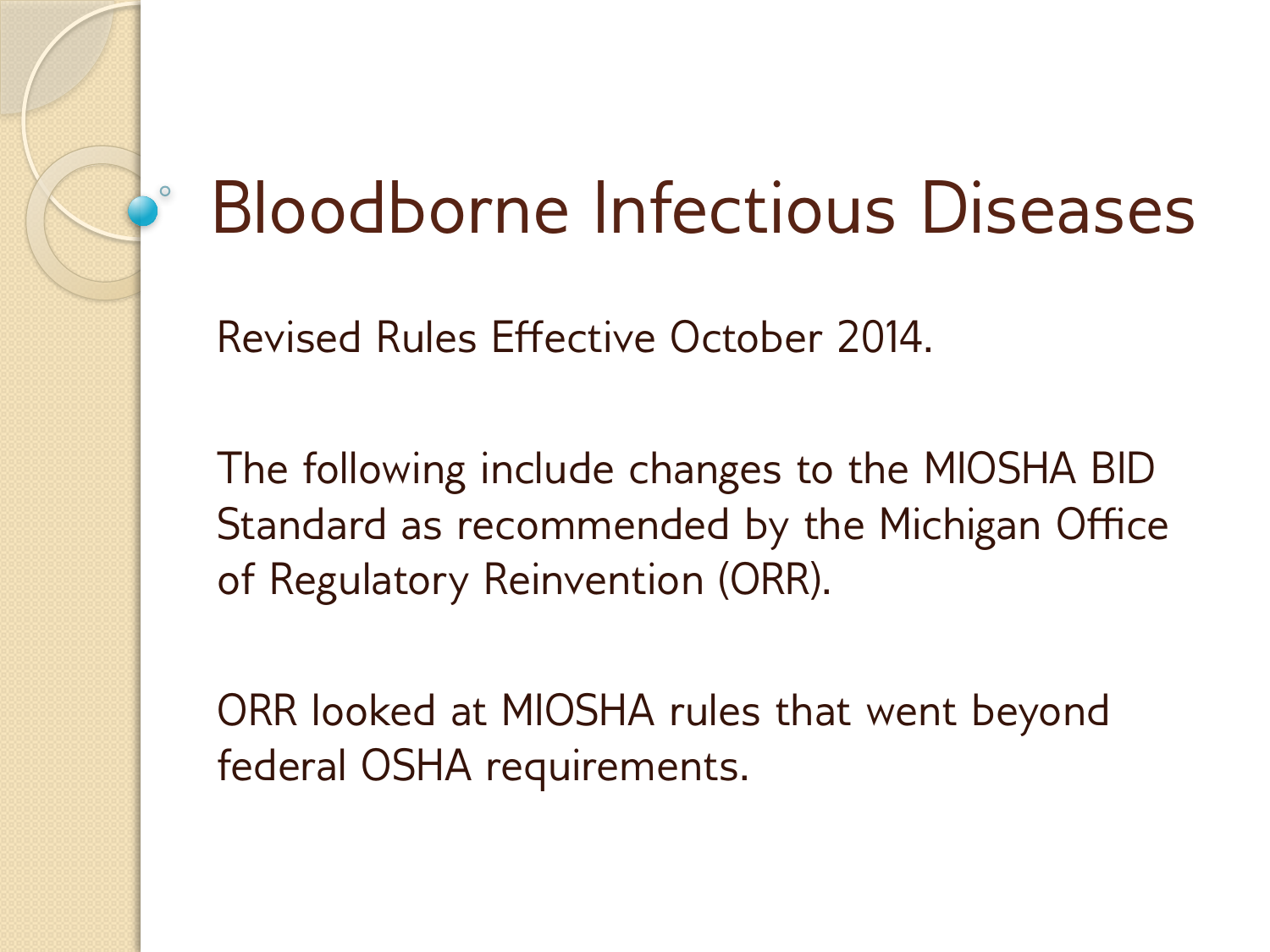

# Bloodborne Infectious Diseases
Revised Rules Effective October 2014.

The following include changes to the MIOSHA BID Standard as recommended by the Michigan Office of Regulatory Reinvention (ORR).

ORR looked at MIOSHA rules that went beyond federal OSHA requirements.